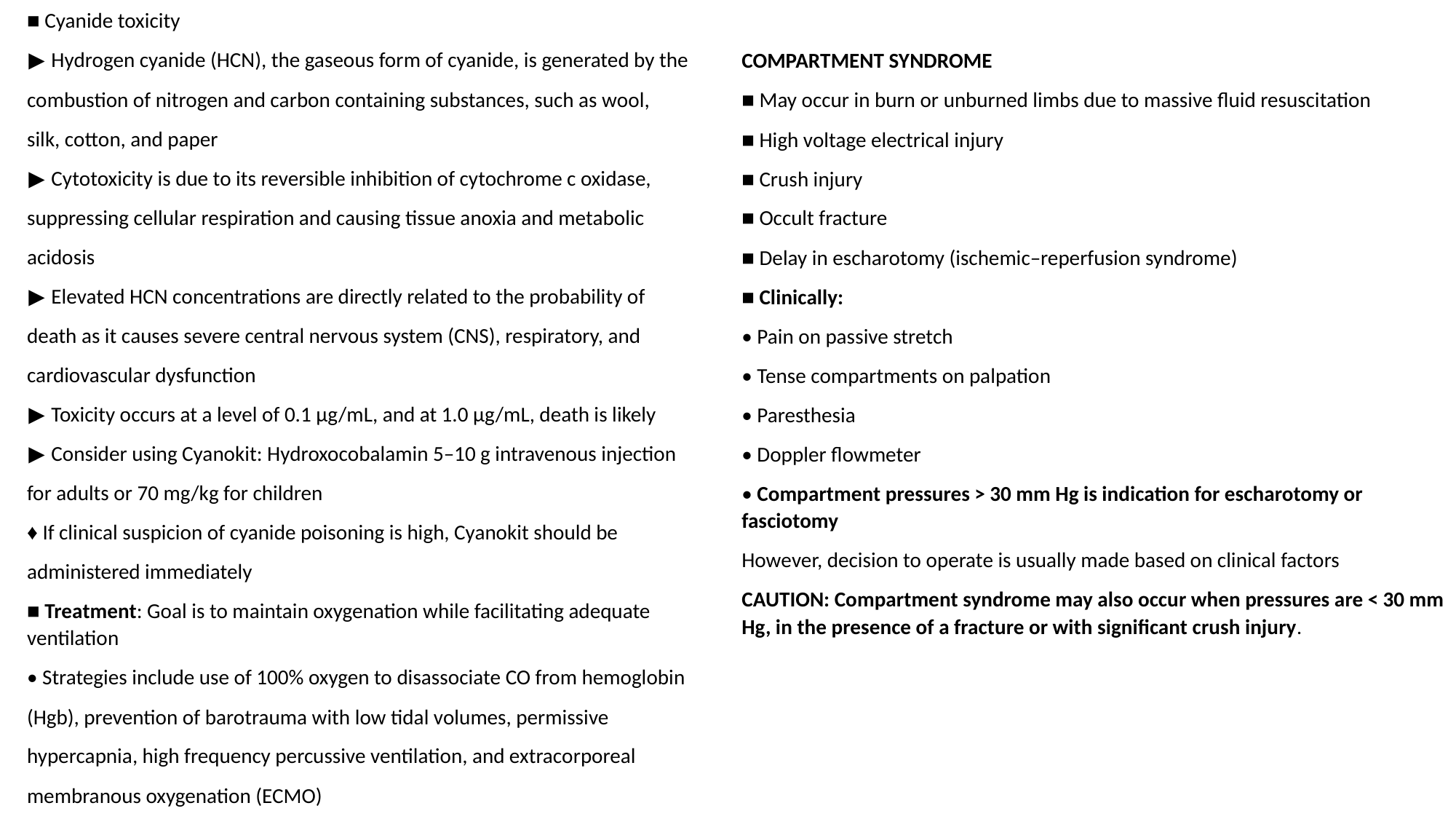

■ Cyanide toxicity
▶ Hydrogen cyanide (HCN), the gaseous form of cyanide, is generated by the
combustion of nitrogen and carbon containing substances, such as wool,
silk, cotton, and paper
▶ Cytotoxicity is due to its reversible inhibition of cytochrome c oxidase,
suppressing cellular respiration and causing tissue anoxia and metabolic
acidosis
▶ Elevated HCN concentrations are directly related to the probability of
death as it causes severe central nervous system (CNS), respiratory, and
cardiovascular dysfunction
▶ Toxicity occurs at a level of 0.1 μg/mL, and at 1.0 μg/mL, death is likely
▶ Consider using Cyanokit: Hydroxocobalamin 5–10 g intravenous injection
for adults or 70 mg/kg for children
♦ If clinical suspicion of cyanide poisoning is high, Cyanokit should be
administered immediately
■ Treatment: Goal is to maintain oxygenation while facilitating adequate ventilation
• Strategies include use of 100% oxygen to disassociate CO from hemoglobin
(Hgb), prevention of barotrauma with low tidal volumes, permissive
hypercapnia, high frequency percussive ventilation, and extracorporeal
membranous oxygenation (ECMO)
COMPARTMENT SYNDROME
■ May occur in burn or unburned limbs due to massive fluid resuscitation
■ High voltage electrical injury
■ Crush injury
■ Occult fracture
■ Delay in escharotomy (ischemic–reperfusion syndrome)
■ Clinically:
• Pain on passive stretch
• Tense compartments on palpation
• Paresthesia
• Doppler flowmeter
• Compartment pressures > 30 mm Hg is indication for escharotomy or fasciotomy
However, decision to operate is usually made based on clinical factors
CAUTION: Compartment syndrome may also occur when pressures are < 30 mm Hg, in the presence of a fracture or with significant crush injury.